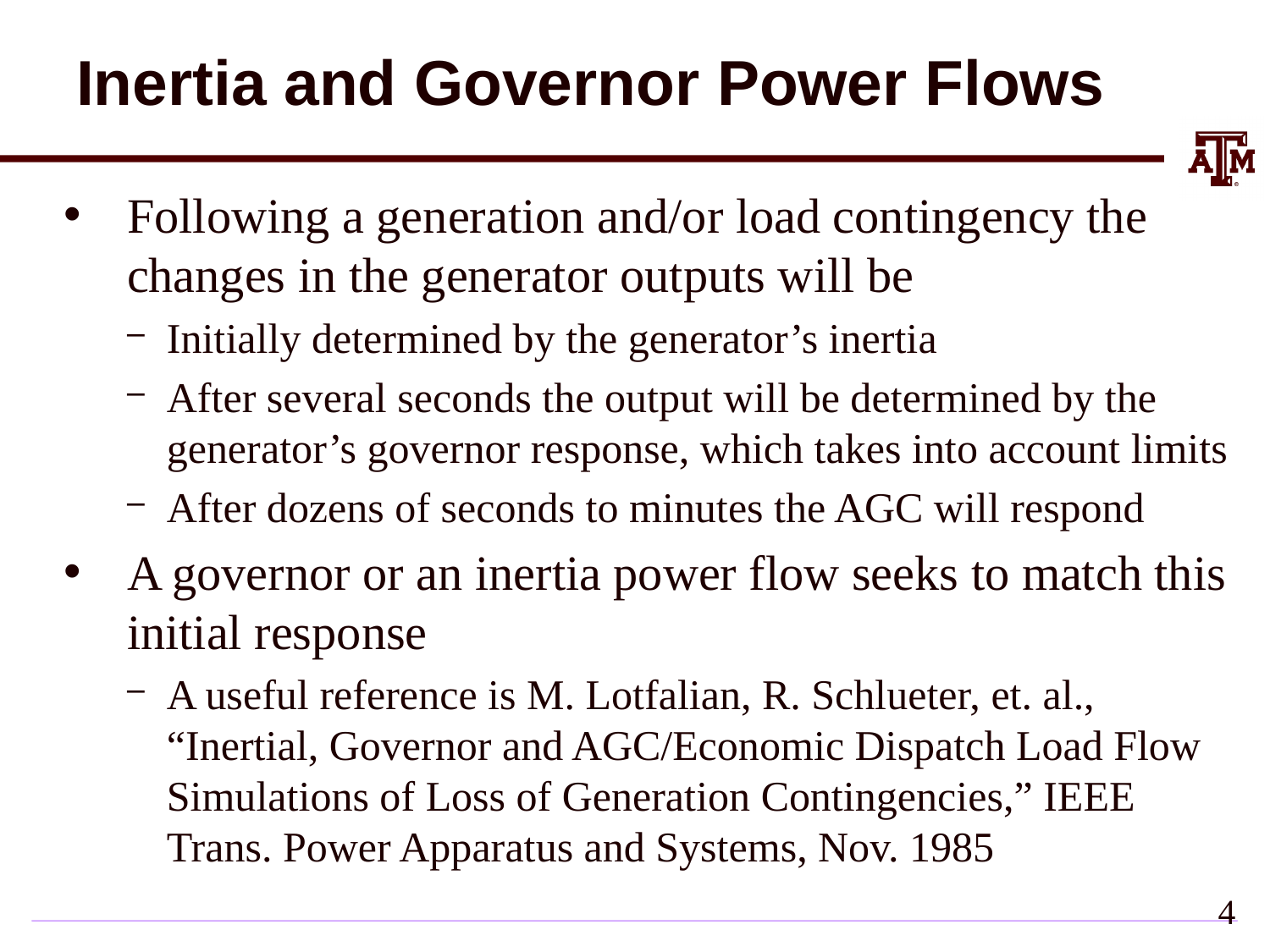

# Inertia and Governor Power Flows
Following a generation and/or load contingency the changes in the generator outputs will be
Initially determined by the generator’s inertia
After several seconds the output will be determined by the generator’s governor response, which takes into account limits
After dozens of seconds to minutes the AGC will respond
A governor or an inertia power flow seeks to match this initial response
A useful reference is M. Lotfalian, R. Schlueter, et. al., “Inertial, Governor and AGC/Economic Dispatch Load Flow Simulations of Loss of Generation Contingencies,” IEEE Trans. Power Apparatus and Systems, Nov. 1985